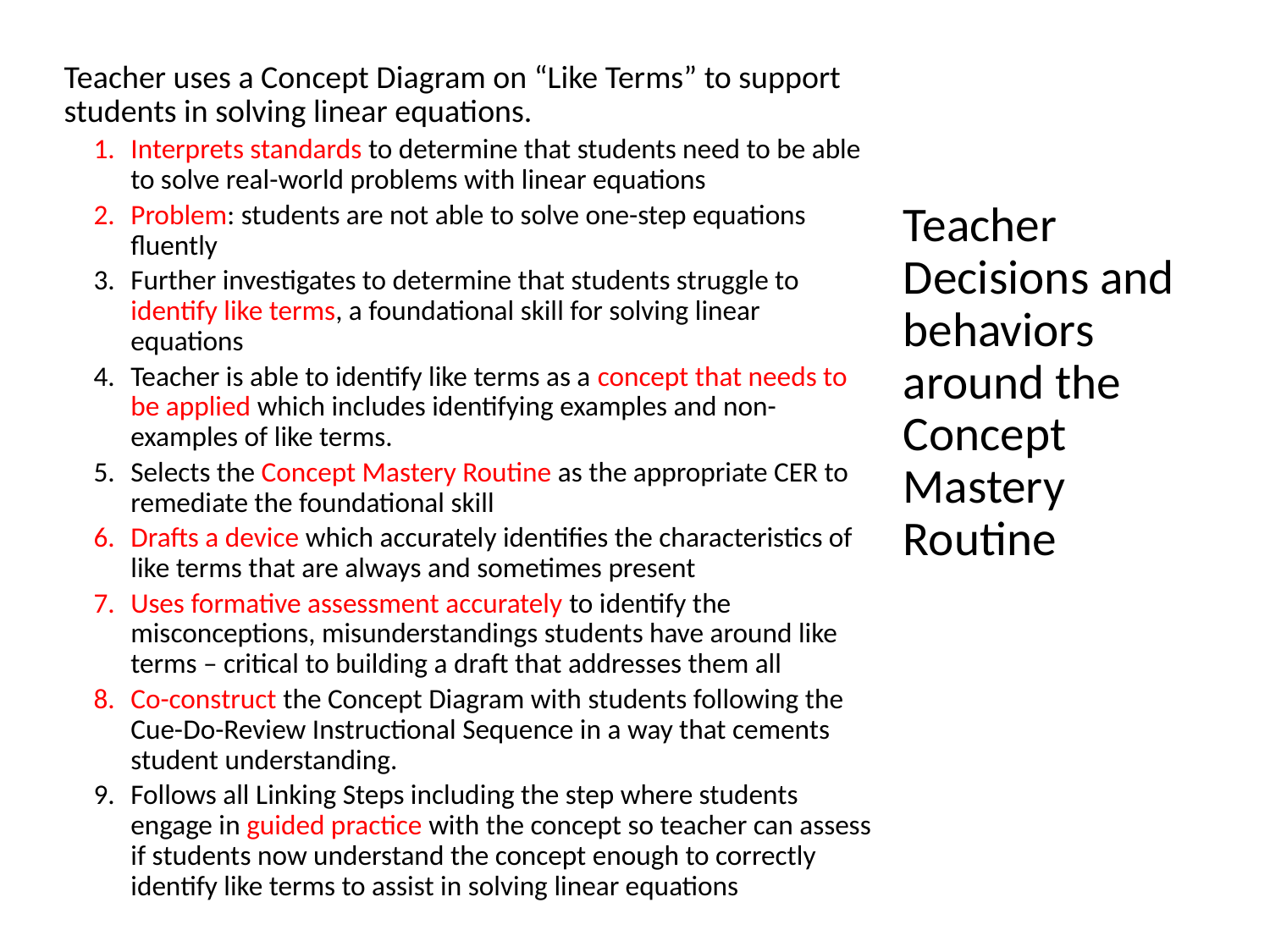

Teacher uses a Concept Diagram on “Like Terms” to support students in solving linear equations.
Interprets standards to determine that students need to be able to solve real-world problems with linear equations
Problem: students are not able to solve one-step equations fluently
Further investigates to determine that students struggle to identify like terms, a foundational skill for solving linear equations
Teacher is able to identify like terms as a concept that needs to be applied which includes identifying examples and non-examples of like terms.
Selects the Concept Mastery Routine as the appropriate CER to remediate the foundational skill
Drafts a device which accurately identifies the characteristics of like terms that are always and sometimes present
Uses formative assessment accurately to identify the misconceptions, misunderstandings students have around like terms – critical to building a draft that addresses them all
Co-construct the Concept Diagram with students following the Cue-Do-Review Instructional Sequence in a way that cements student understanding.
Follows all Linking Steps including the step where students engage in guided practice with the concept so teacher can assess if students now understand the concept enough to correctly identify like terms to assist in solving linear equations

# Teacher Decisions and behaviors around the Concept Mastery Routine